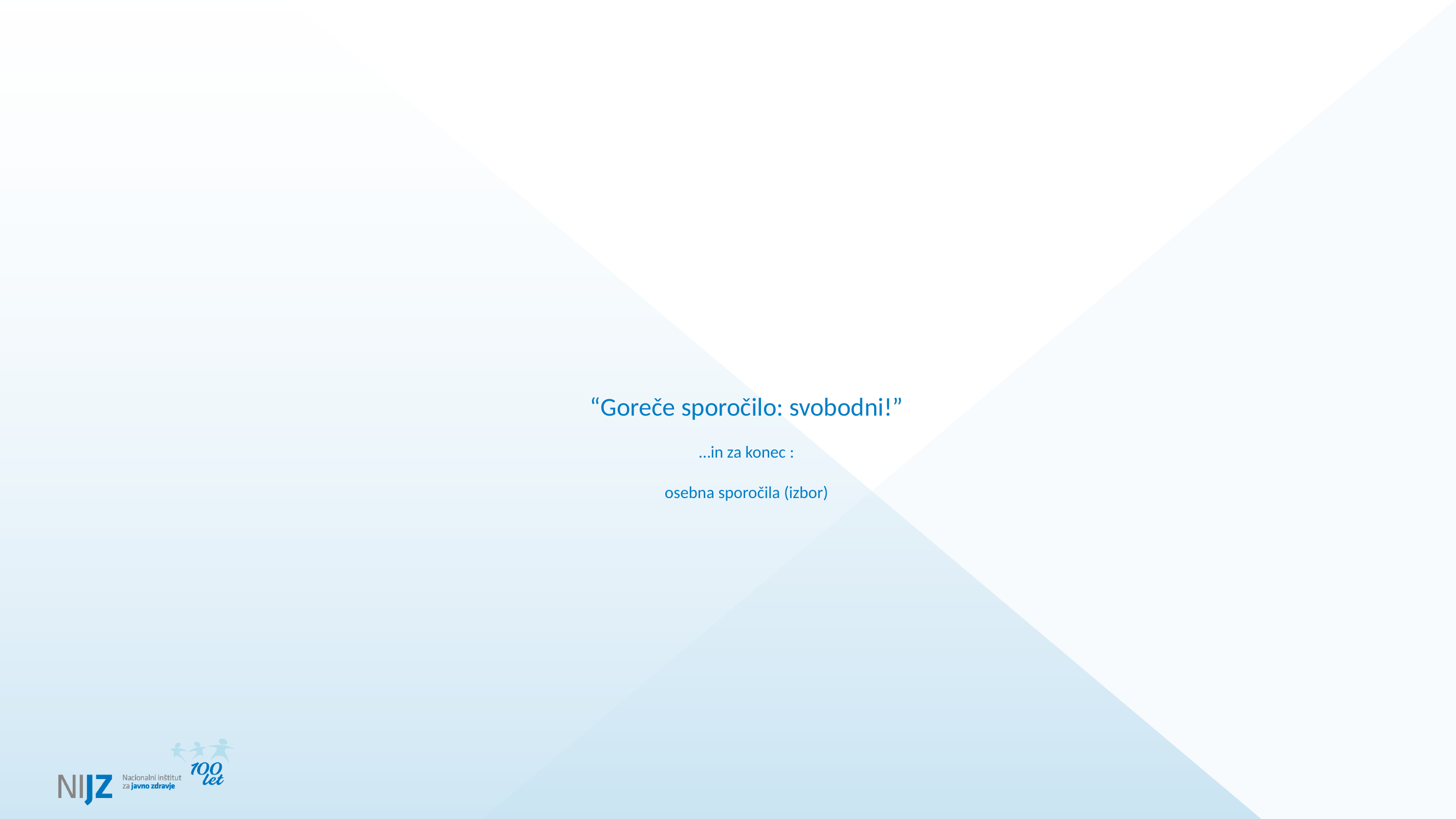

# “Goreče sporočilo: svobodni!” …in za konec : osebna sporočila (izbor)